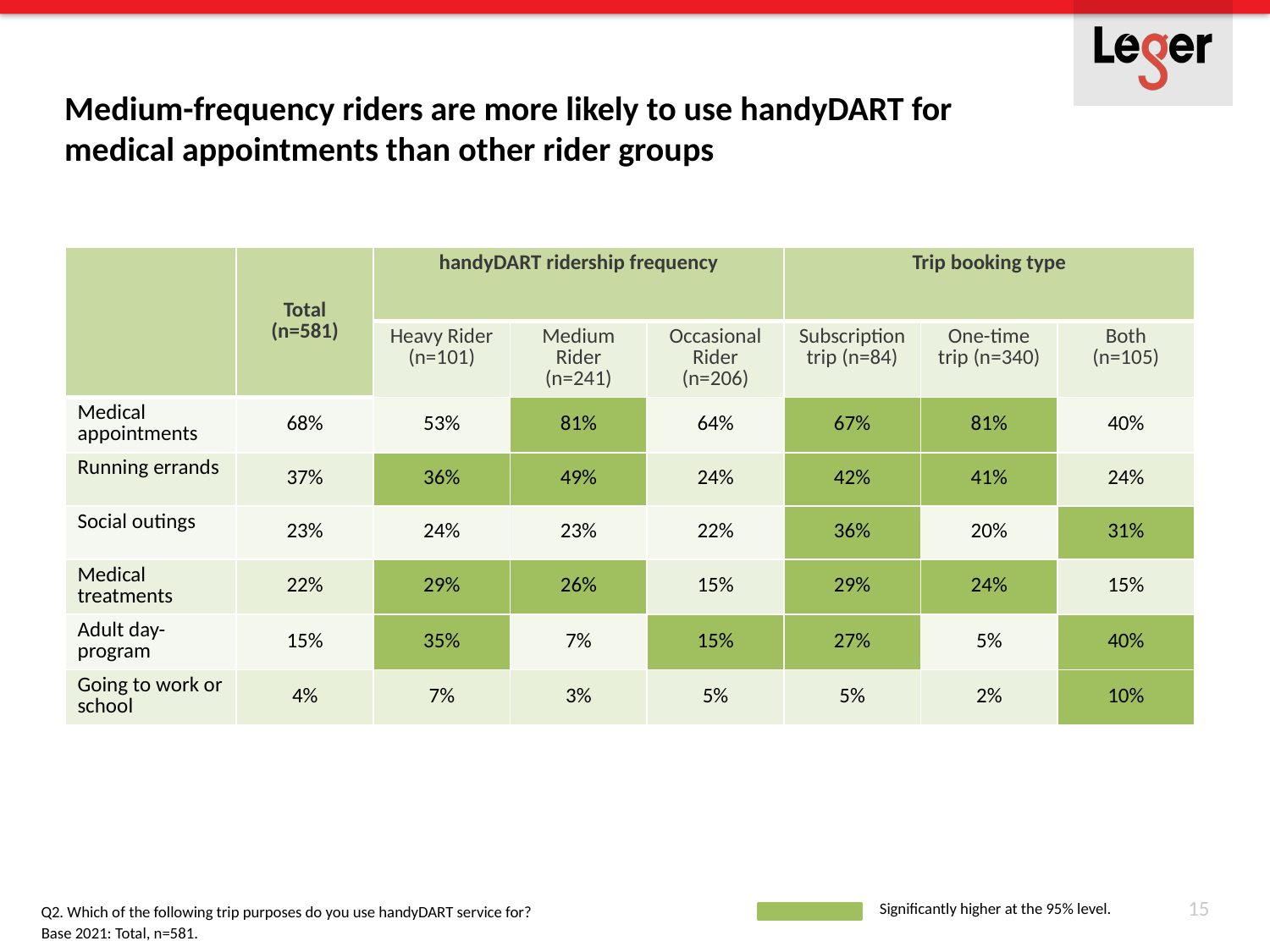

# Medium-frequency riders are more likely to use handyDART for medical appointments than other rider groups
|  | Total (n=581) | handyDART ridership frequency |  |  | Trip booking type |  |  |
| --- | --- | --- | --- | --- | --- | --- | --- |
|  |  | Heavy Rider (n=101) | Medium Rider (n=241) | Occasional Rider (n=206) | Subscription trip (n=84) | One-time trip (n=340) | Both (n=105) |
| Medical appointments | 68% | 53% | 81% | 64% | 67% | 81% | 40% |
| Running errands | 37% | 36% | 49% | 24% | 42% | 41% | 24% |
| Social outings | 23% | 24% | 23% | 22% | 36% | 20% | 31% |
| Medical treatments | 22% | 29% | 26% | 15% | 29% | 24% | 15% |
| Adult day-program | 15% | 35% | 7% | 15% | 27% | 5% | 40% |
| Going to work or school | 4% | 7% | 3% | 5% | 5% | 2% | 10% |
15
Significantly higher at the 95% level.
Q2. Which of the following trip purposes do you use handyDART service for?

Base 2021: Total, n=581.